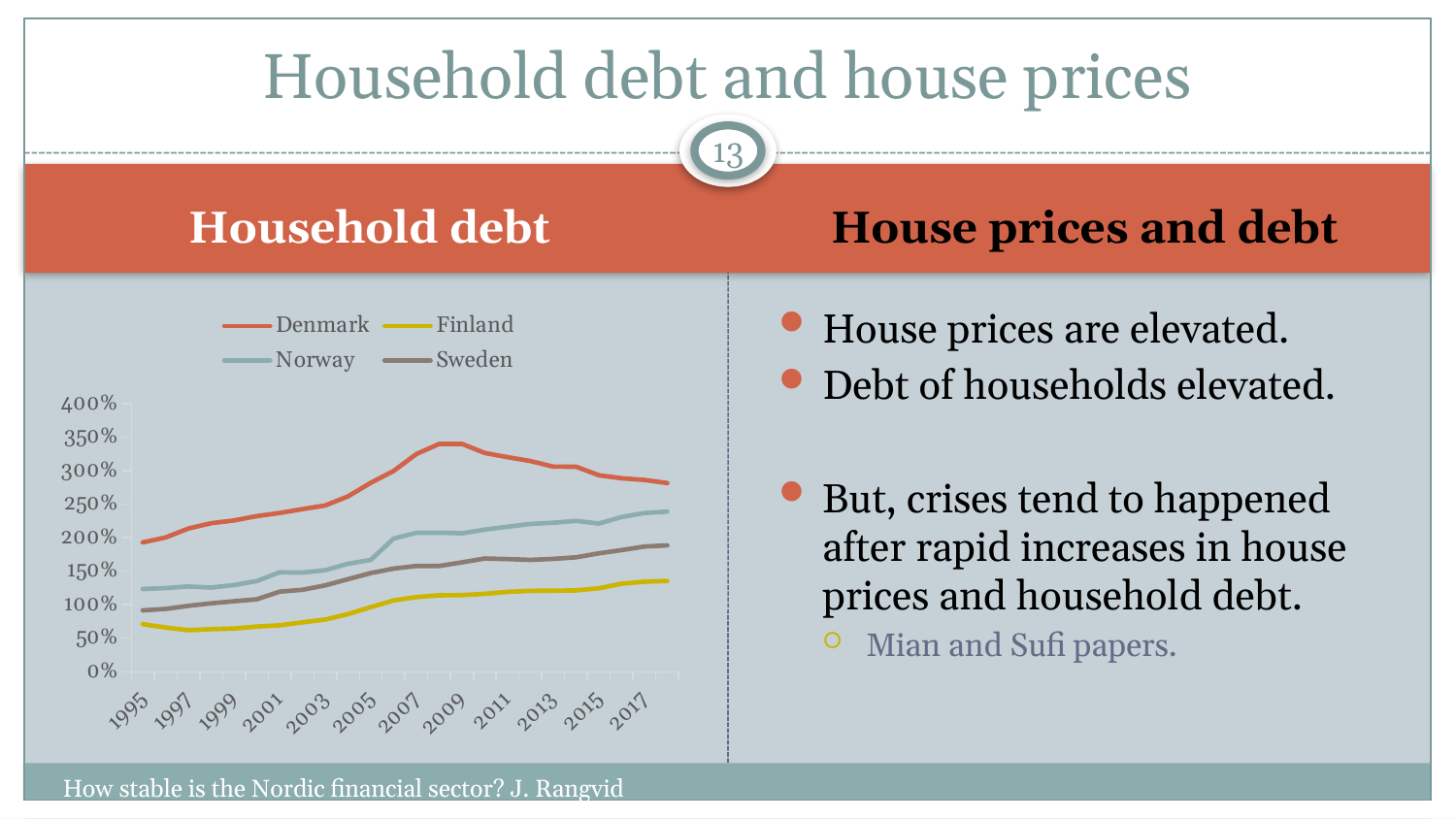

# Household debt and house prices
13
Household debt
House prices and debt
House prices are elevated.
Debt of households elevated.

But, crises tend to happened after rapid increases in house prices and household debt.
Mian and Sufi papers.

### Chart

| Category | Denmark | Finland | Norway | Sweden |
|---|---|---|---|---|
| 1995 | 1.9279769999999998 | 0.70951 | 1.233602 | 0.9154309 |
| 1996 | 2.001547 | 0.6599001 | 1.247727 | 0.9364787 |
| 1997 | 2.13491 | 0.6196205 | 1.271076 | 0.9830406 |
| 1998 | 2.214437 | 0.6348584 | 1.2554210000000001 | 1.020587 |
| 1999 | 2.255847 | 0.6440837 | 1.292964 | 1.051182 |
| 2000 | 2.321425 | 0.6736951000000001 | 1.352832 | 1.079757 |
| 2001 | 2.367646 | 0.6920440999999999 | 1.48205 | 1.1945480000000002 |
| 2002 | 2.4252000000000002 | 0.7369598 | 1.4782730000000002 | 1.222027 |
| 2003 | 2.479129 | 0.7782366000000001 | 1.513896 | 1.2873150000000002 |
| 2004 | 2.6153769999999996 | 0.8600439 | 1.61004 | 1.379983 |
| 2005 | 2.8173719999999998 | 0.9633164999999999 | 1.666689 | 1.471694 |
| 2006 | 2.9934190000000003 | 1.062592 | 1.9847059999999999 | 1.5382060000000002 |
| 2007 | 3.2463859999999998 | 1.113808 | 2.071812 | 1.5768659999999999 |
| 2008 | 3.397779 | 1.139694 | 2.073286 | 1.5774219999999999 |
| 2009 | 3.397609 | 1.142574 | 2.06447 | 1.631215 |
| 2010 | 3.2615499999999997 | 1.161788 | 2.118532 | 1.688011 |
| 2011 | 3.1991250000000004 | 1.191331 | 2.162688 | 1.679288 |
| 2012 | 3.1421550000000003 | 1.206129 | 2.203345 | 1.667517 |
| 2013 | 3.058037 | 1.207962 | 2.222172 | 1.682665 |
| 2014 | 3.05774 | 1.212546 | 2.249116 | 1.705815 |
| 2015 | 2.9305660000000002 | 1.244438 | 2.2089510000000003 | 1.7653159999999999 |
| 2016 | 2.884665 | 1.3132849999999998 | 2.307611 | 1.8134819999999998 |
| 2017 | 2.859806 | 1.342724 | 2.3669540000000002 | 1.866455 |
| 2018 | 2.813361 | 1.353553 | 2.388839 | 1.8837190000000001 |
How stable is the Nordic financial sector? J. Rangvid